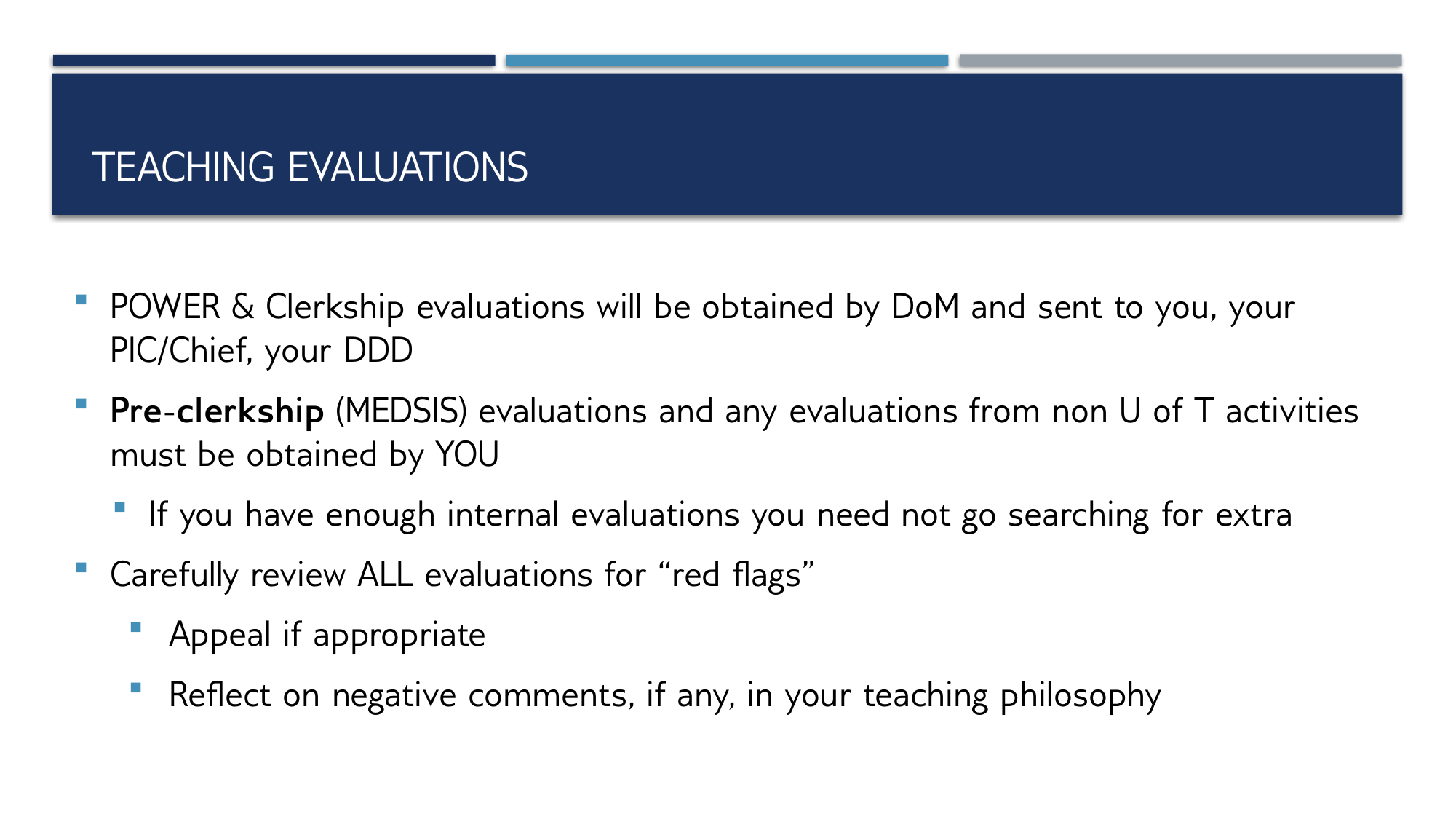

# Teaching Evaluations
POWER & Clerkship evaluations will be obtained by DoM and sent to you, your PIC/Chief, your DDD
Pre-clerkship (MEDSIS) evaluations and any evaluations from non U of T activities must be obtained by YOU
If you have enough internal evaluations you need not go searching for extra
Carefully review ALL evaluations for “red flags”
Appeal if appropriate
Reflect on negative comments, if any, in your teaching philosophy